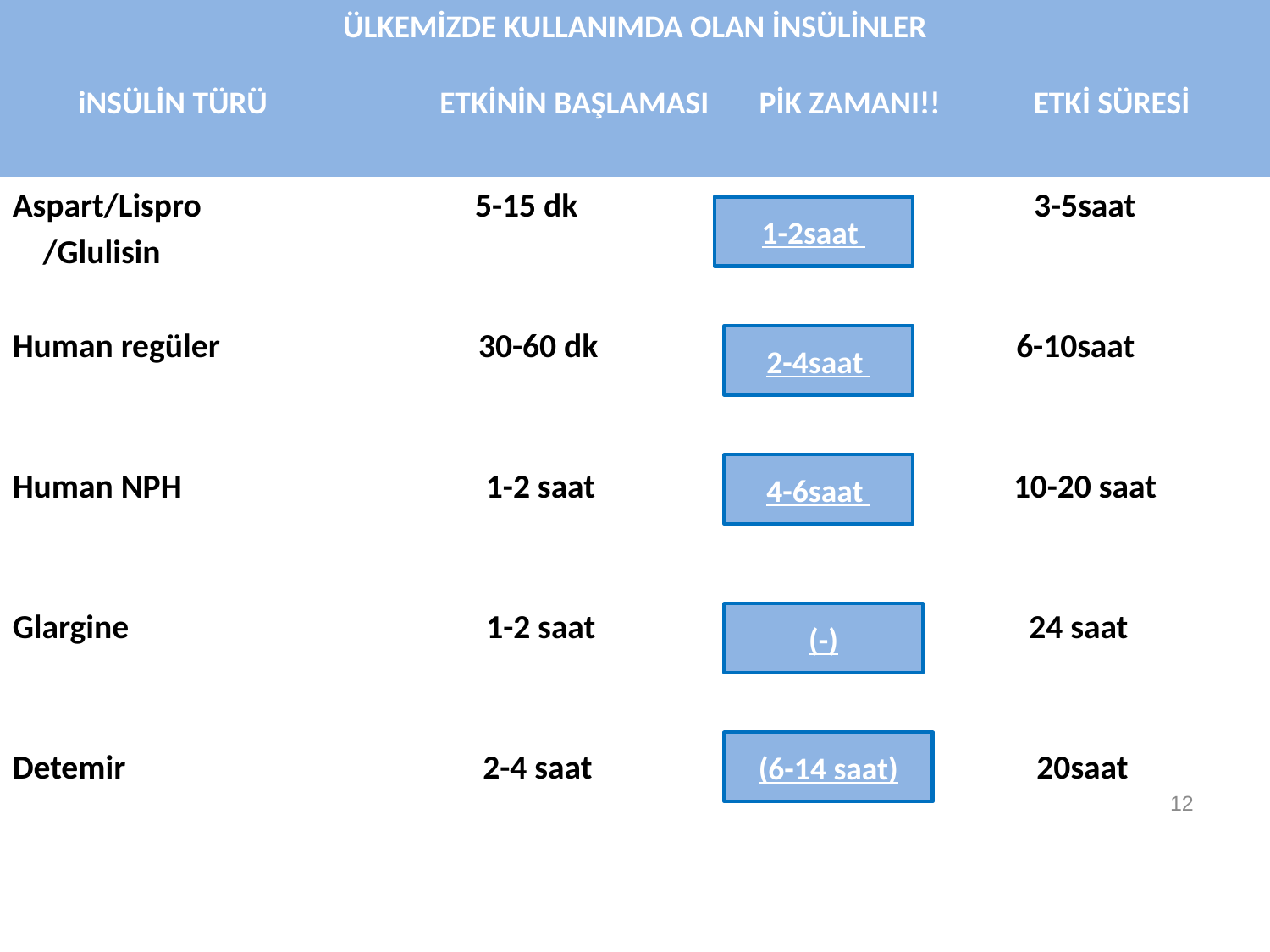

ÜLKEMİZDE KULLANIMDA OLAN İNSÜLİNLER

iNSÜLİN TÜRÜ                        ETKİNİN BAŞLAMASI       PİK ZAMANI!!             ETKİ SÜRESİ
Aspart/Lispro                                    5-15 dk                                                            3-5saat
    /Glulisin

Human regüler                                  30-60 dk                                                       6-10saat

Human NPH                                        1-2 saat                                                       10-20 saat

Glargine                                               1-2 saat                                                         24 saat

Detemir                                               2-4 saat                                    16                  20saat

1-2saat
2-4saat
4-6saat
(-)
(6-14 saat)
12